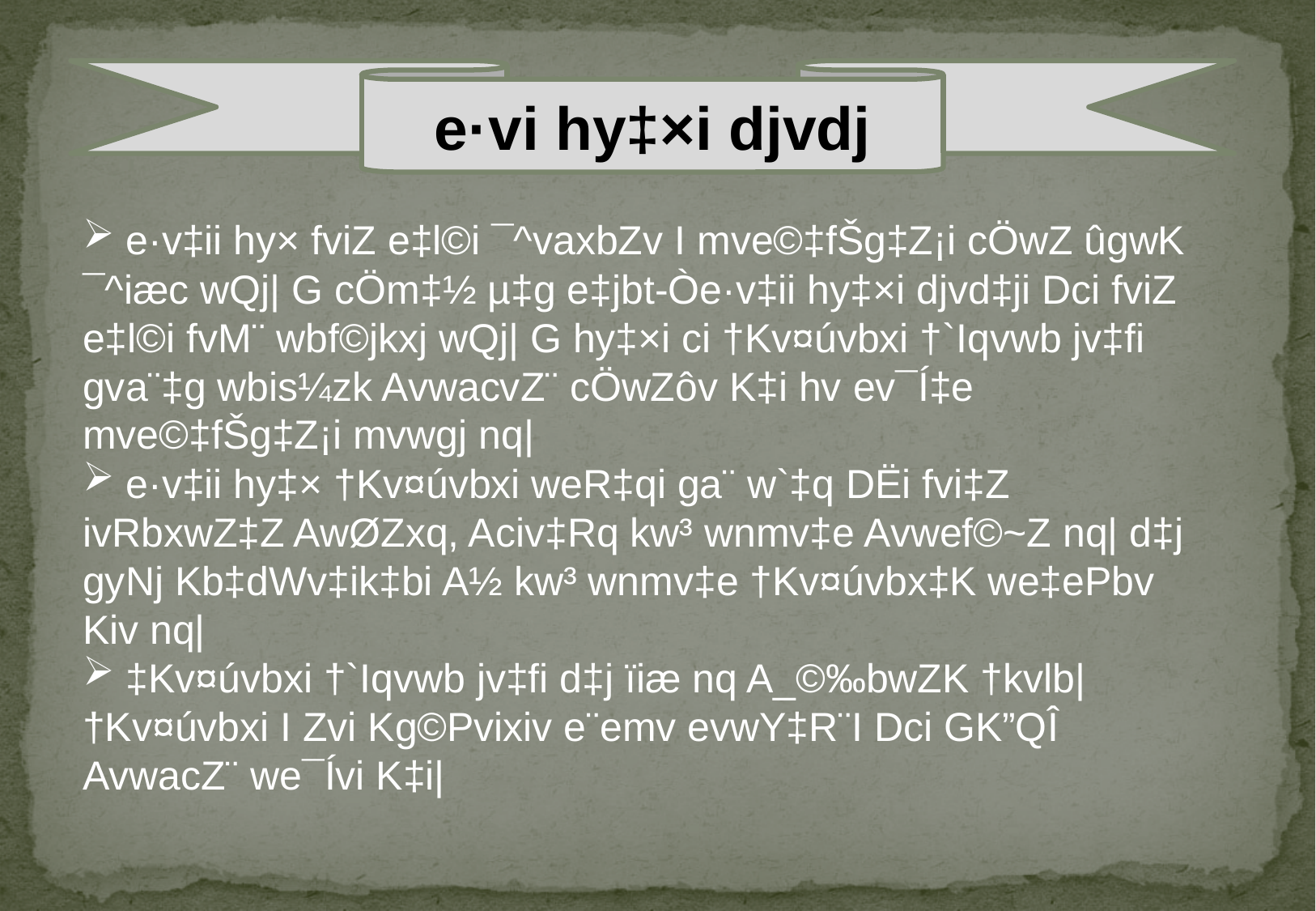

e·vi hy‡×i djvdj
 e·v‡ii hy× fviZ e‡l©i ¯^vaxbZv I mve©‡fŠg‡Z¡i cÖwZ ûgwK ¯^iæc wQj| G cÖm‡½ µ‡g e‡jbt-Òe·v‡ii hy‡×i djvd‡ji Dci fviZ e‡l©i fvM¨ wbf©jkxj wQj| G hy‡×i ci †Kv¤úvbxi †`Iqvwb jv‡fi gva¨‡g wbis¼zk AvwacvZ¨ cÖwZôv K‡i hv ev¯Í‡e mve©‡fŠg‡Z¡i mvwgj nq|
 e·v‡ii hy‡× †Kv¤úvbxi weR‡qi ga¨ w`‡q DËi fvi‡Z ivRbxwZ‡Z AwØZxq, Aciv‡Rq kw³ wnmv‡e Avwef©~Z nq| d‡j gyNj Kb‡dWv‡ik‡bi A½ kw³ wnmv‡e †Kv¤úvbx‡K we‡ePbv Kiv nq|
 ‡Kv¤úvbxi †`Iqvwb jv‡fi d‡j ïiæ nq A_©‰bwZK †kvlb| †Kv¤úvbxi I Zvi Kg©Pvixiv e¨emv evwY‡R¨I Dci GK”QÎ AvwacZ¨ we¯Ívi K‡i|